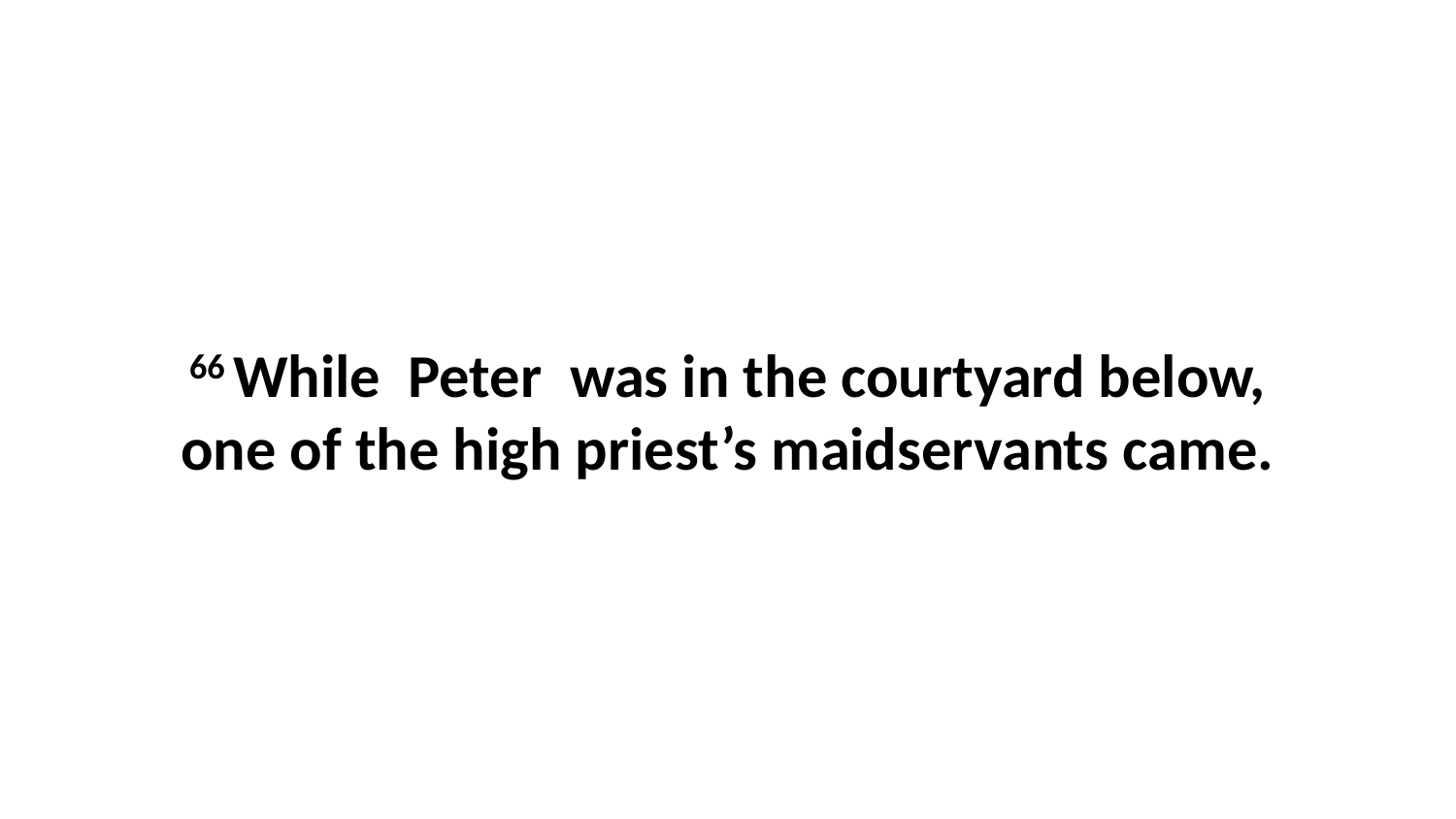

66 While  Peter  was in the courtyard below, one of the high priest’s maidservants came.